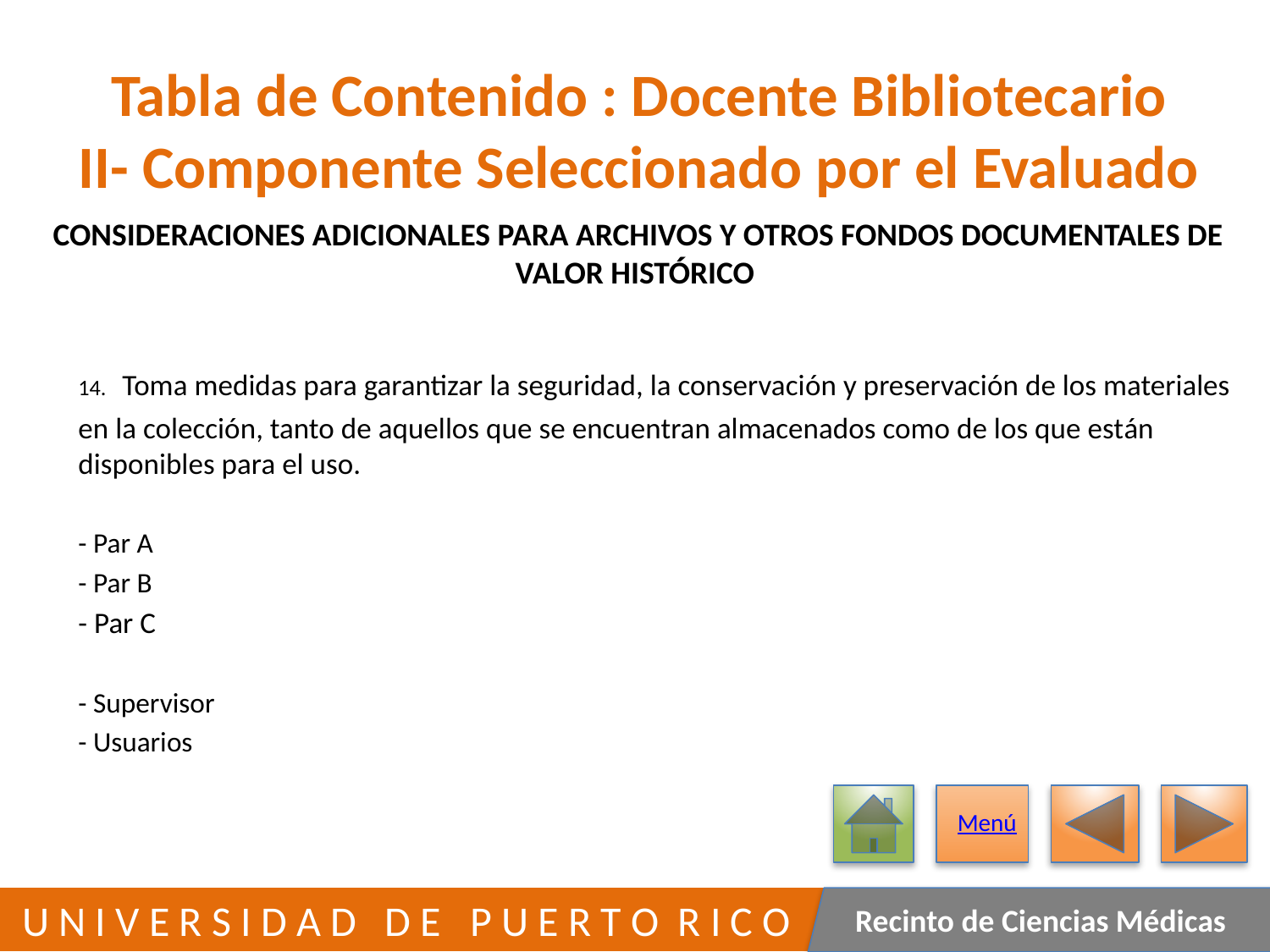

# Tabla de Contenido : Docente Bibliotecario II- Componente Seleccionado por el Evaluado
CONSIDERACIONES ADICIONALES PARA ARCHIVOS Y OTROS FONDOS DOCUMENTALES DE VALOR HISTÓRICO

	14. Toma medidas para garantizar la seguridad, la conservación y preservación de los materiales en la colección, tanto de aquellos que se encuentran almacenados como de los que están disponibles para el uso.

		- Par A
		- Par B
		- Par C

		- Supervisor
		- Usuarios

Menú

298
 U N I V E R S I D A D   D E   P U E R T O  R I C O

Recinto de Ciencias Médicas